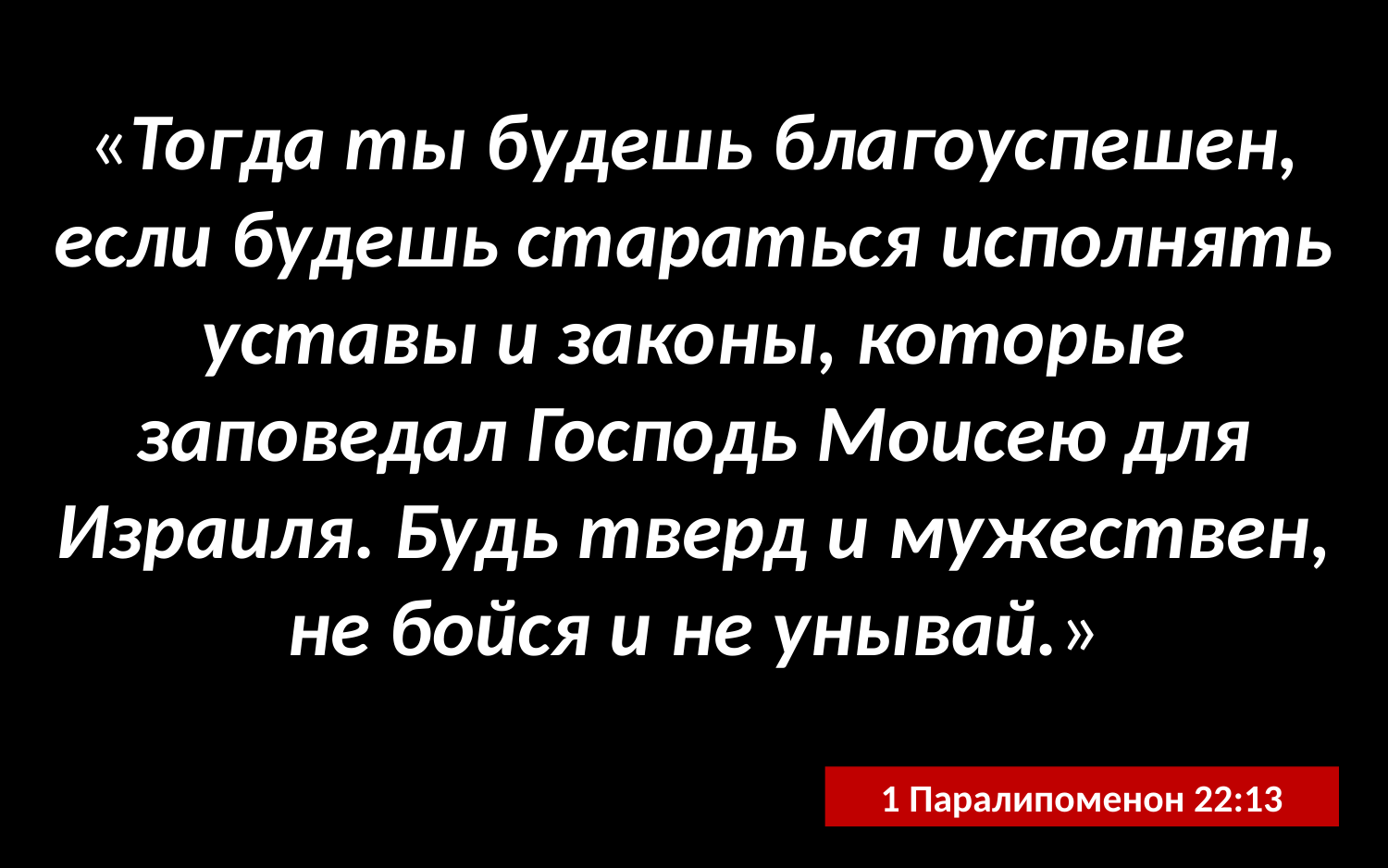

«Тогда ты будешь благоуспешен, если будешь стараться исполнять уставы и законы, которые заповедал Господь Моисею для Израиля. Будь тверд и мужествен, не бойся и не унывай.»
1 Паралипоменон 22:13